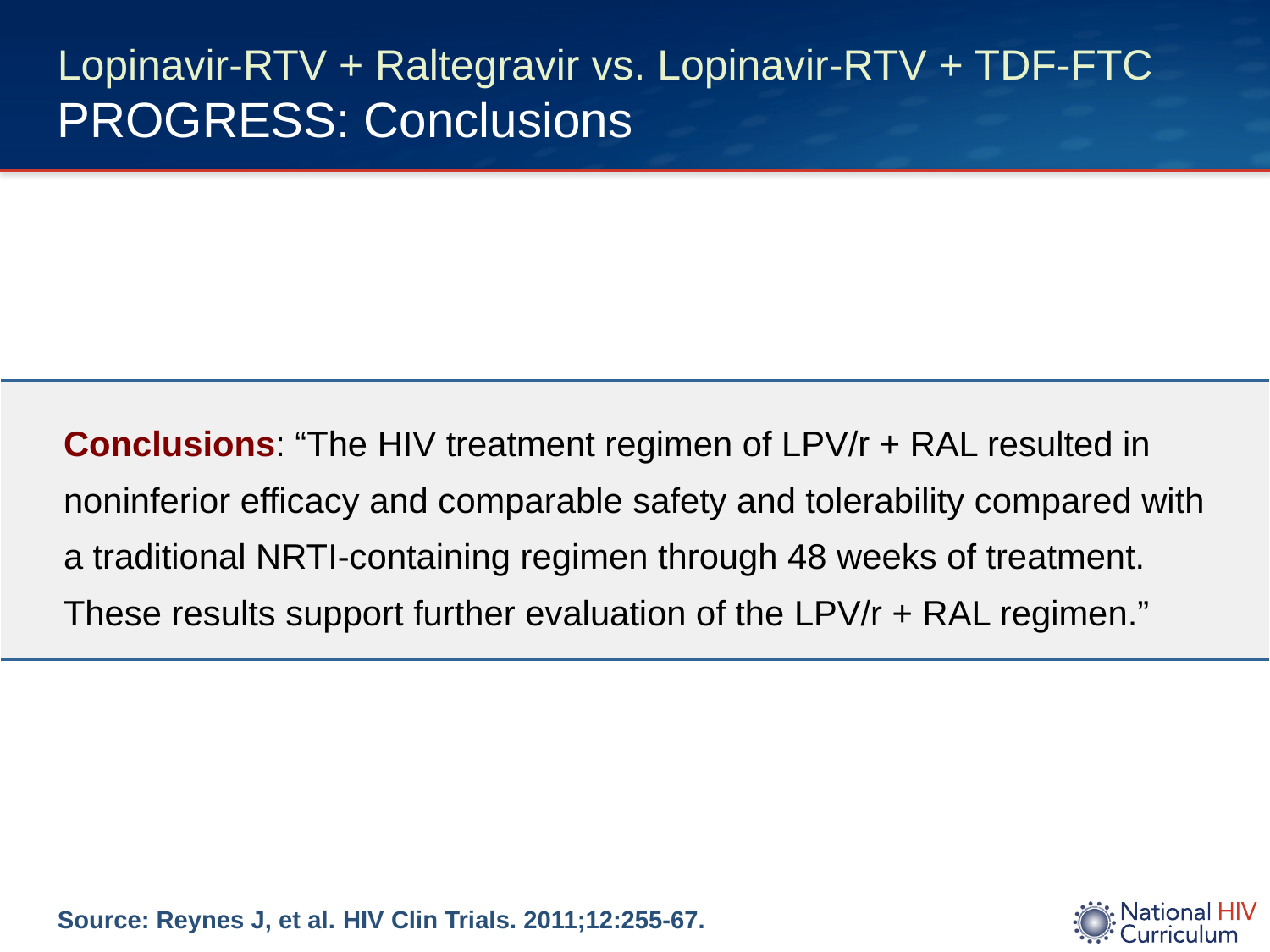

# Lopinavir-RTV + Raltegravir vs. Lopinavir-RTV + TDF-FTC PROGRESS: Conclusions
| Conclusions: “The HIV treatment regimen of LPV/r + RAL resulted in noninferior efficacy and comparable safety and tolerability compared with a traditional NRTI-containing regimen through 48 weeks of treatment. These results support further evaluation of the LPV/r + RAL regimen.” |
| --- |
Source: Reynes J, et al. HIV Clin Trials. 2011;12:255-67.